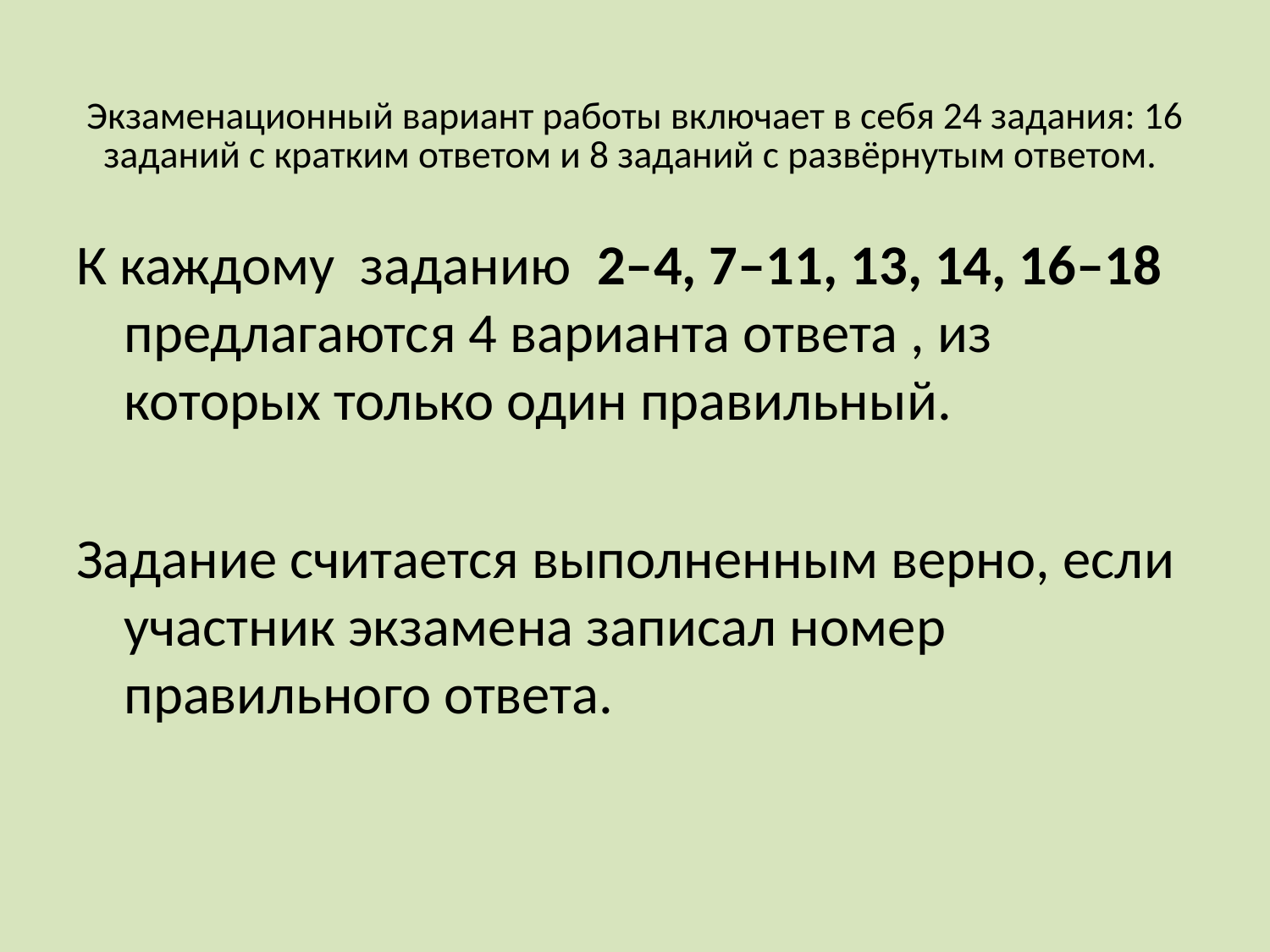

# Экзаменационный вариант работы включает в себя 24 задания: 16 заданий с кратким ответом и 8 заданий с развёрнутым ответом.
К каждому  заданию  2–4, 7–11, 13, 14, 16–18 предлагаются 4 варианта ответа , из которых только один правильный.

Задание считается выполненным верно, если участник экзамена записал номер правильного ответа.